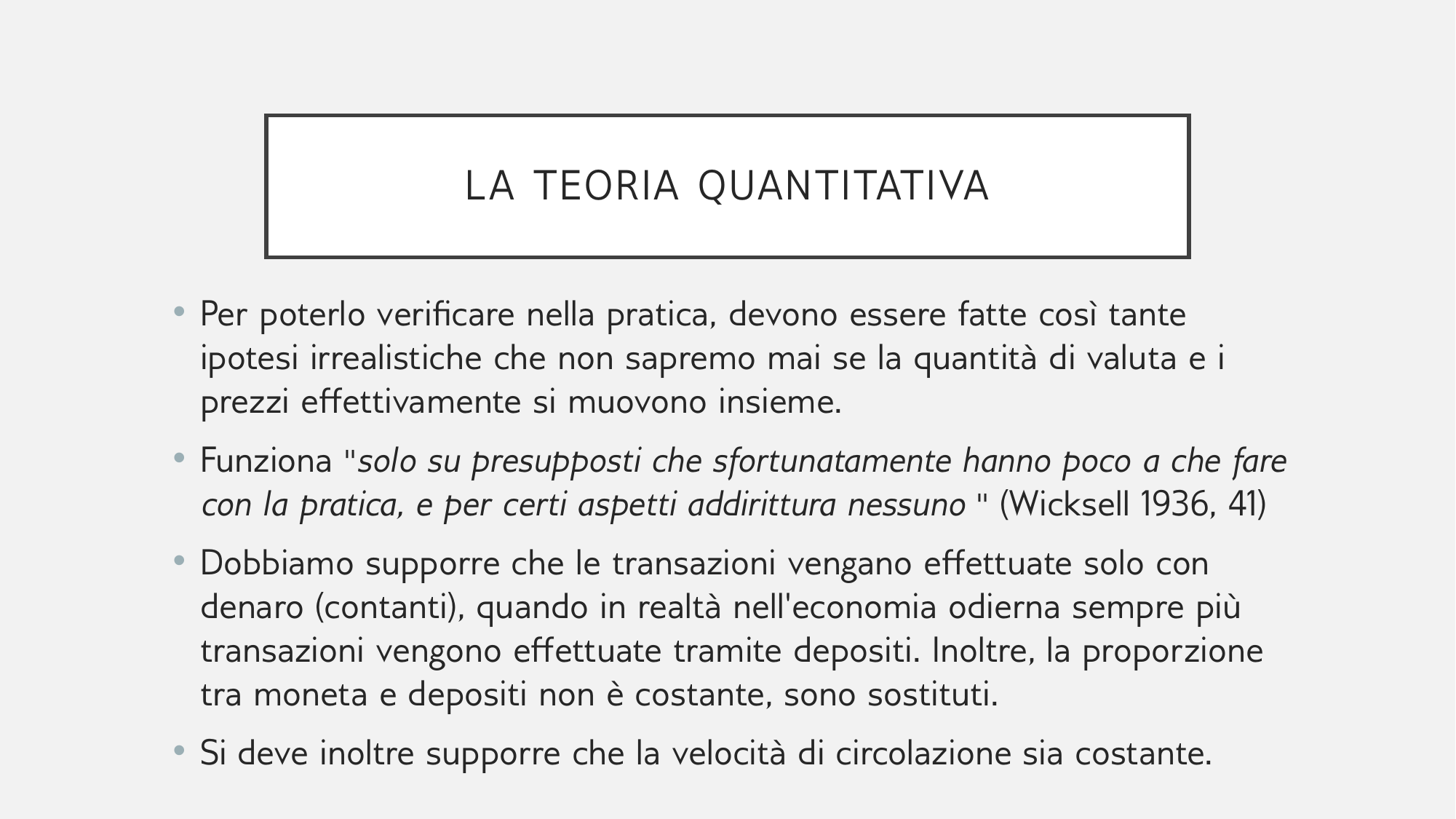

# La teoria quantitativa
Per poterlo verificare nella pratica, devono essere fatte così tante ipotesi irrealistiche che non sapremo mai se la quantità di valuta e i prezzi effettivamente si muovono insieme.
Funziona "solo su presupposti che sfortunatamente hanno poco a che fare con la pratica, e per certi aspetti addirittura nessuno " (Wicksell 1936, 41)
Dobbiamo supporre che le transazioni vengano effettuate solo con denaro (contanti), quando in realtà nell'economia odierna sempre più transazioni vengono effettuate tramite depositi. Inoltre, la proporzione tra moneta e depositi non è costante, sono sostituti.
Si deve inoltre supporre che la velocità di circolazione sia costante.